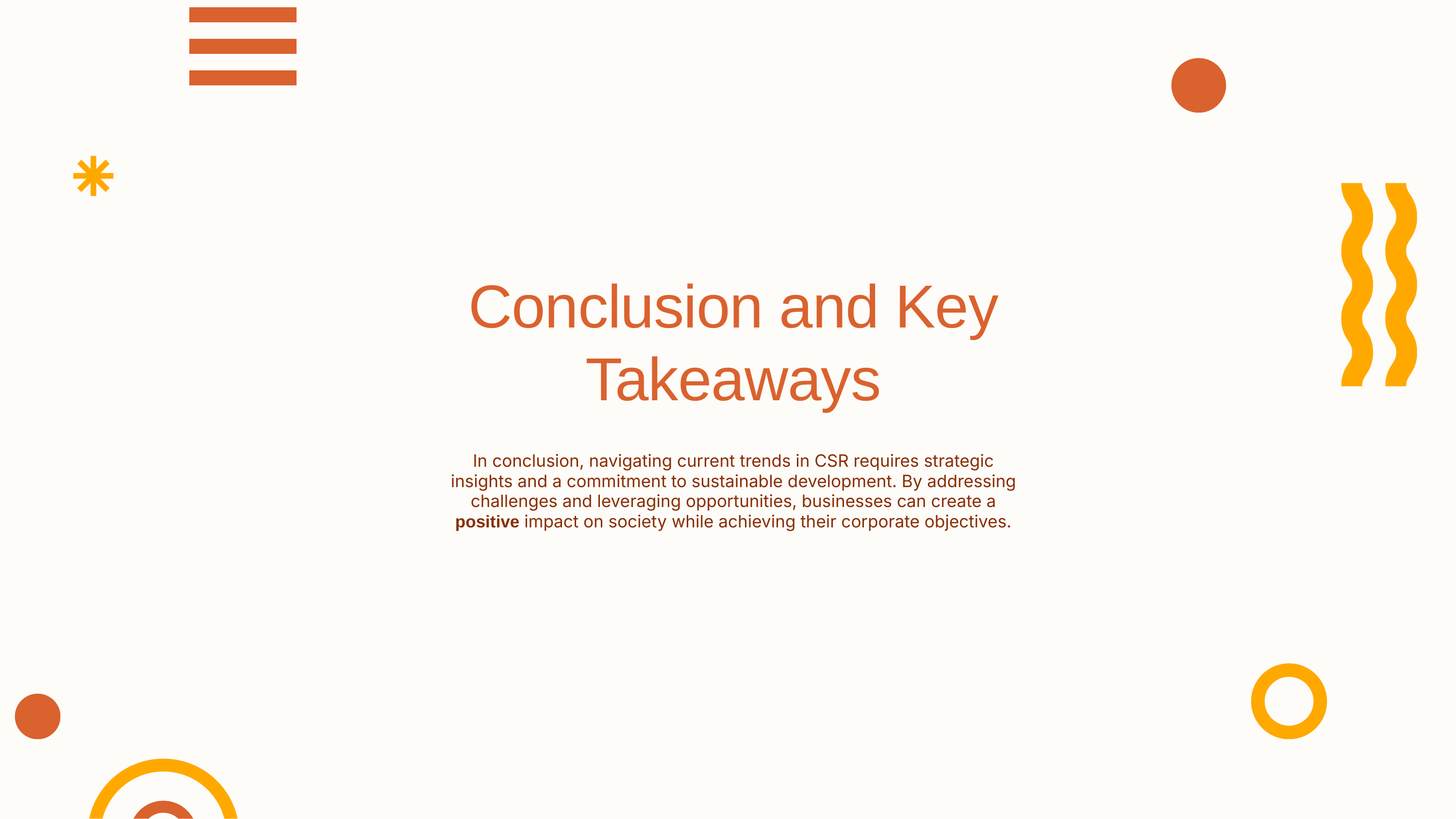

Conclusion and Key Takeaways
In conclusion, navigating current trends in CSR requires strategic insights and a commitment to sustainable development. By addressing challenges and leveraging opportunities, businesses can create a positive impact on society while achieving their corporate objectives.